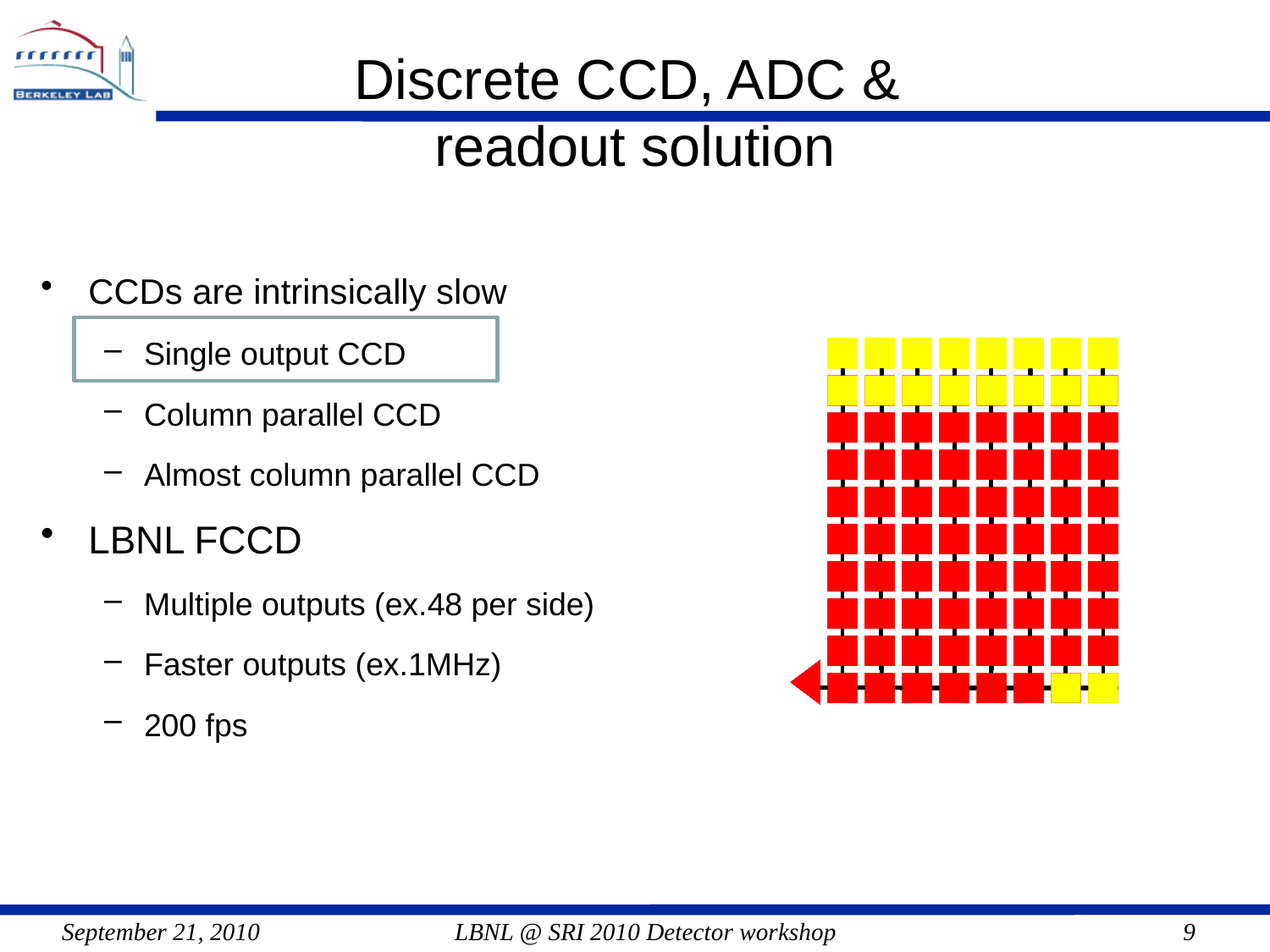

# Discrete CCD, ADC & readout solution
CCDs are intrinsically slow
Single output CCD
Column parallel CCD
Almost column parallel CCD
LBNL FCCD
Multiple outputs (ex.48 per side)
Faster outputs (ex.1MHz)
200 fps